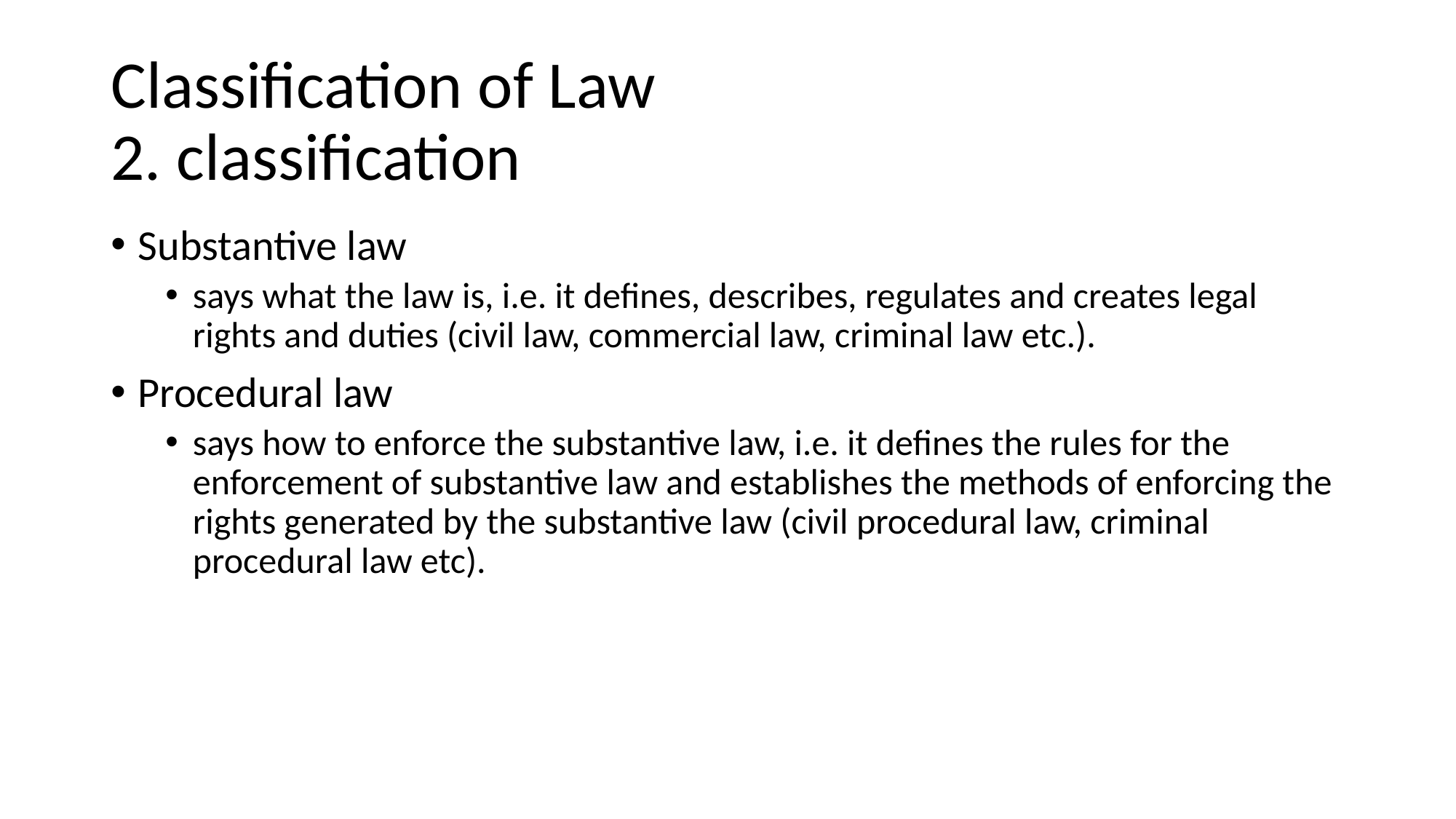

# Classification of Law 2. classification
Substantive law
says what the law is, i.e. it defines, describes, regulates and creates legal rights and duties (civil law, commercial law, criminal law etc.).
Procedural law
says how to enforce the substantive law, i.e. it defines the rules for the enforcement of substantive law and establishes the methods of enforcing the rights generated by the substantive law (civil procedural law, criminal procedural law etc).